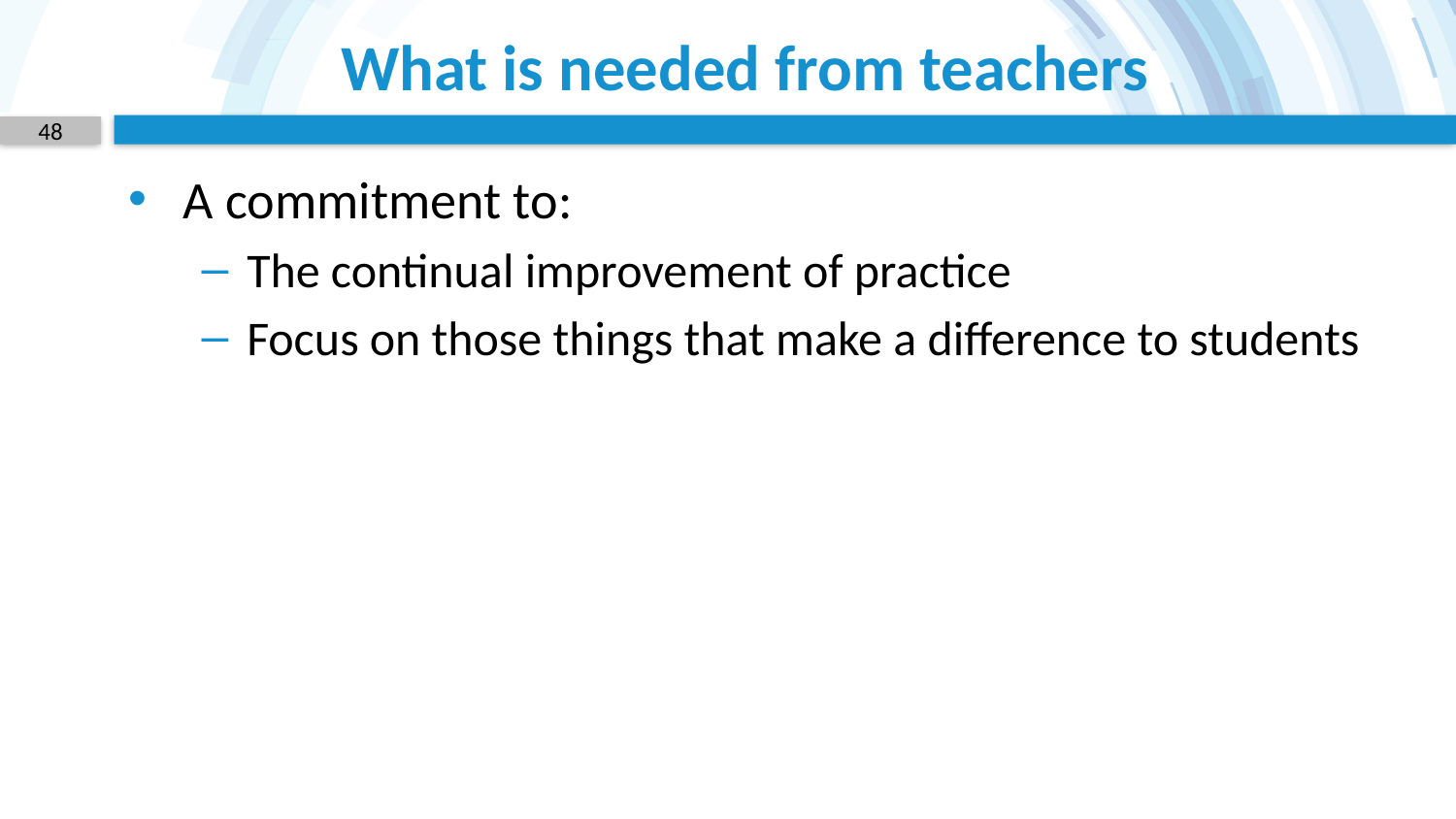

# What is needed from teachers
48
A commitment to:
The continual improvement of practice
Focus on those things that make a difference to students